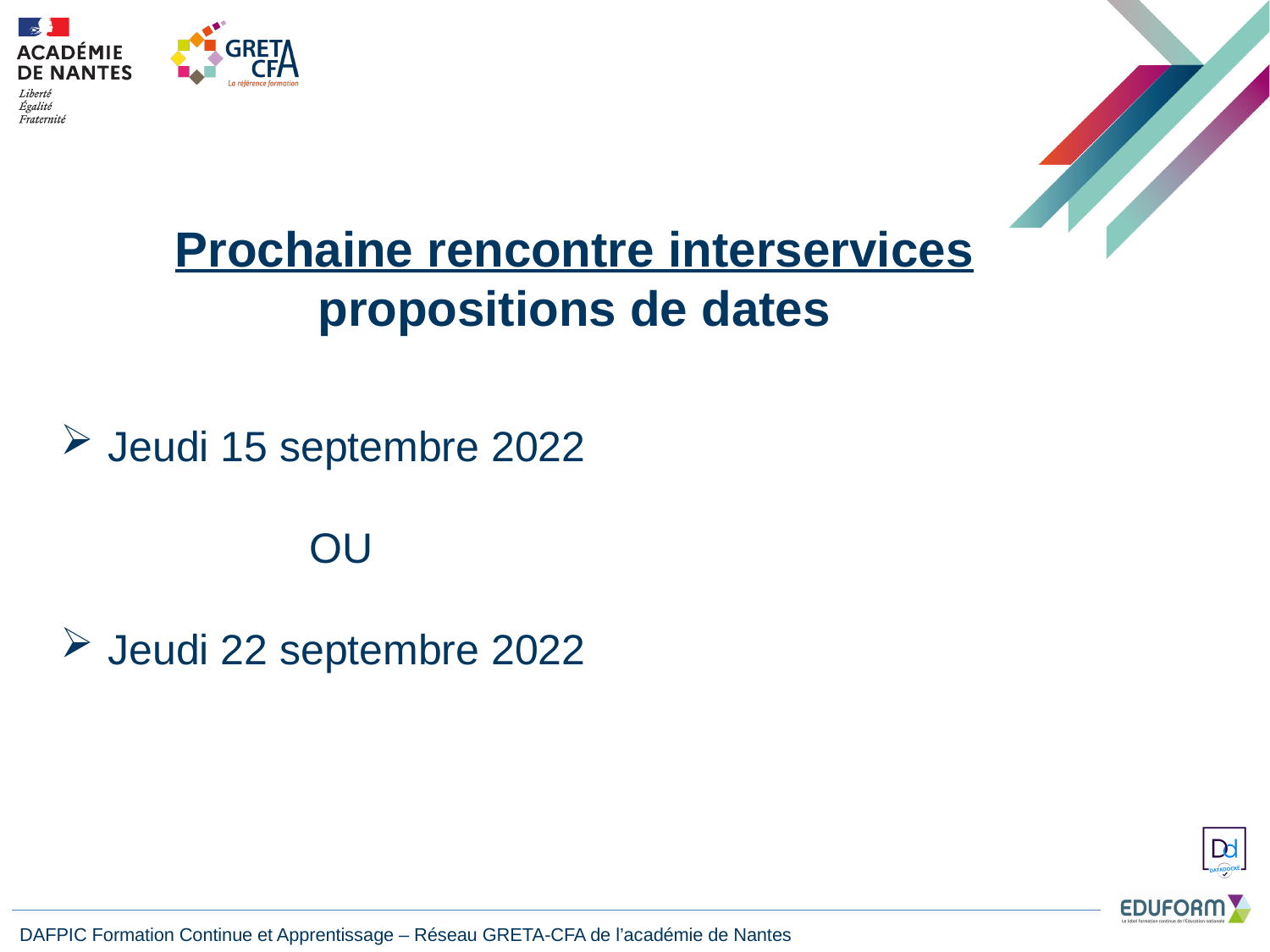

Prochaine rencontre interservices
propositions de dates

Jeudi 15 septembre 2022

                     OU

Jeudi 22 septembre 2022

DAFPIC Formation Continue et Apprentissage – Réseau GRETA-CFA de l’académie de Nantes